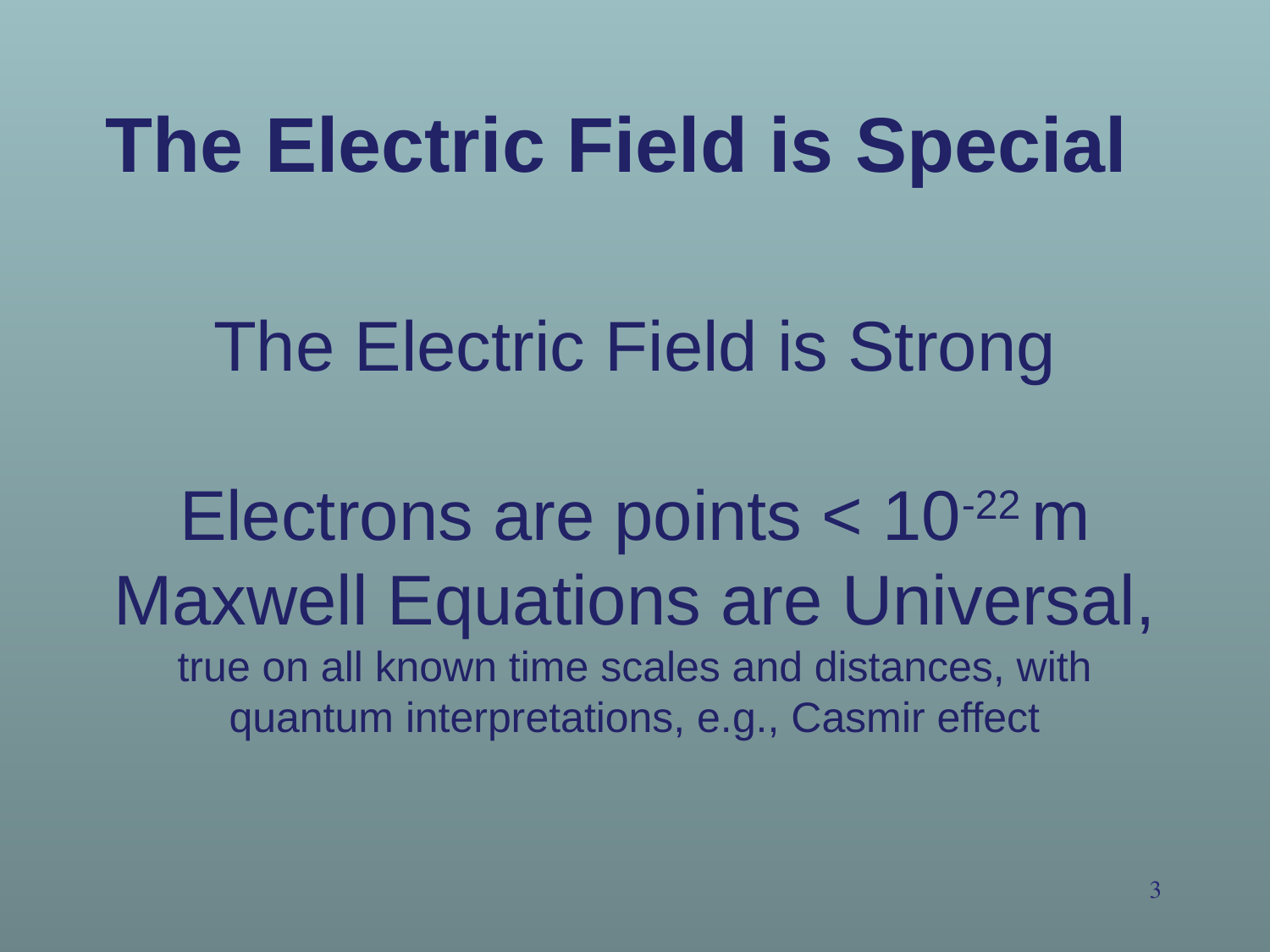

The Electric Field is Special
# The Electric Field is Strong Electrons are points < 10-22 m Maxwell Equations are Universal, true on all known time scales and distances, with quantum interpretations, e.g., Casmir effect
3